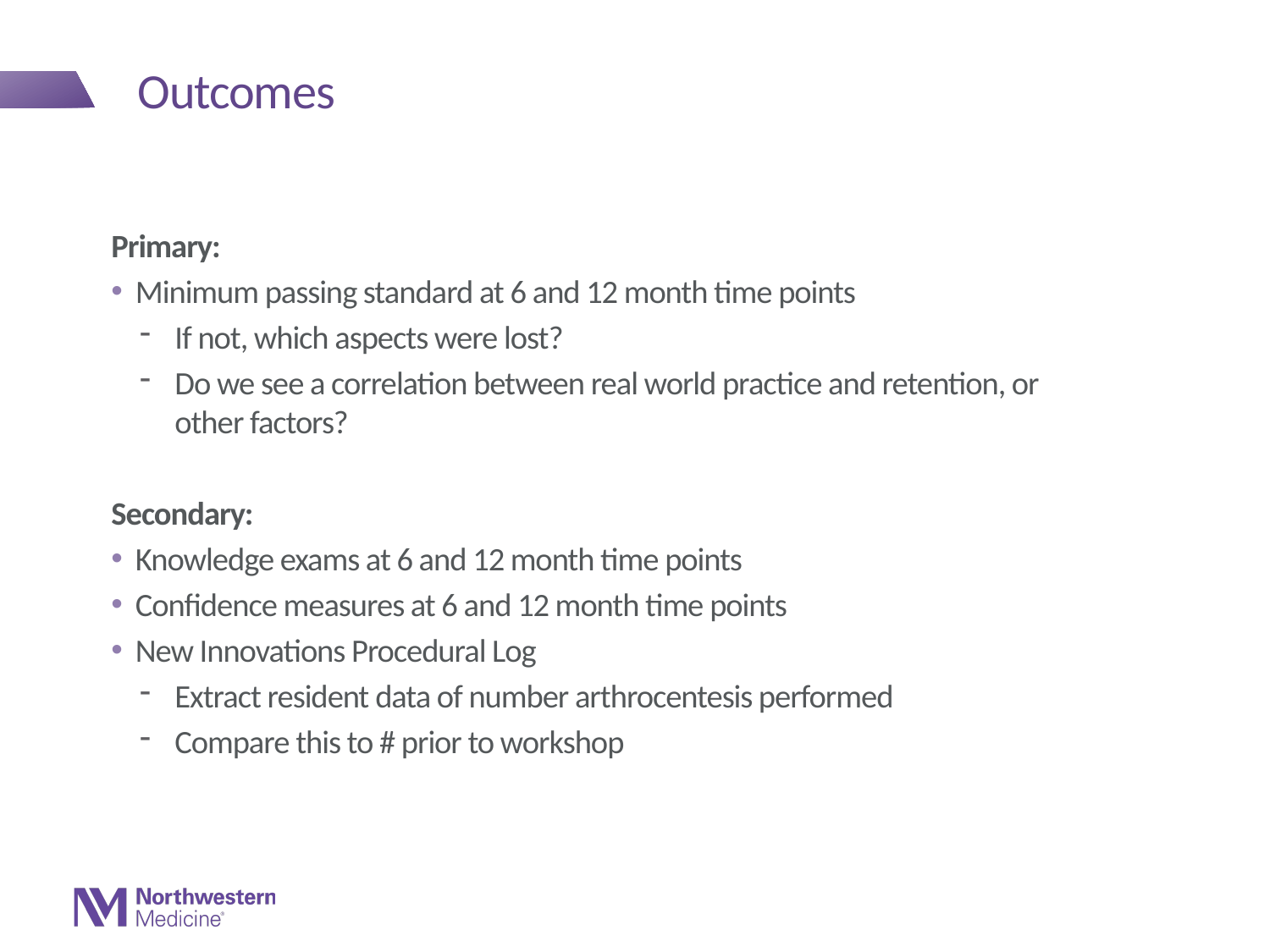

# Outcomes

Primary:
Minimum passing standard at 6 and 12 month time points
If not, which aspects were lost?
Do we see a correlation between real world practice and retention, or other factors?

Secondary:
Knowledge exams at 6 and 12 month time points
Confidence measures at 6 and 12 month time points
New Innovations Procedural Log
Extract resident data of number arthrocentesis performed
Compare this to # prior to workshop